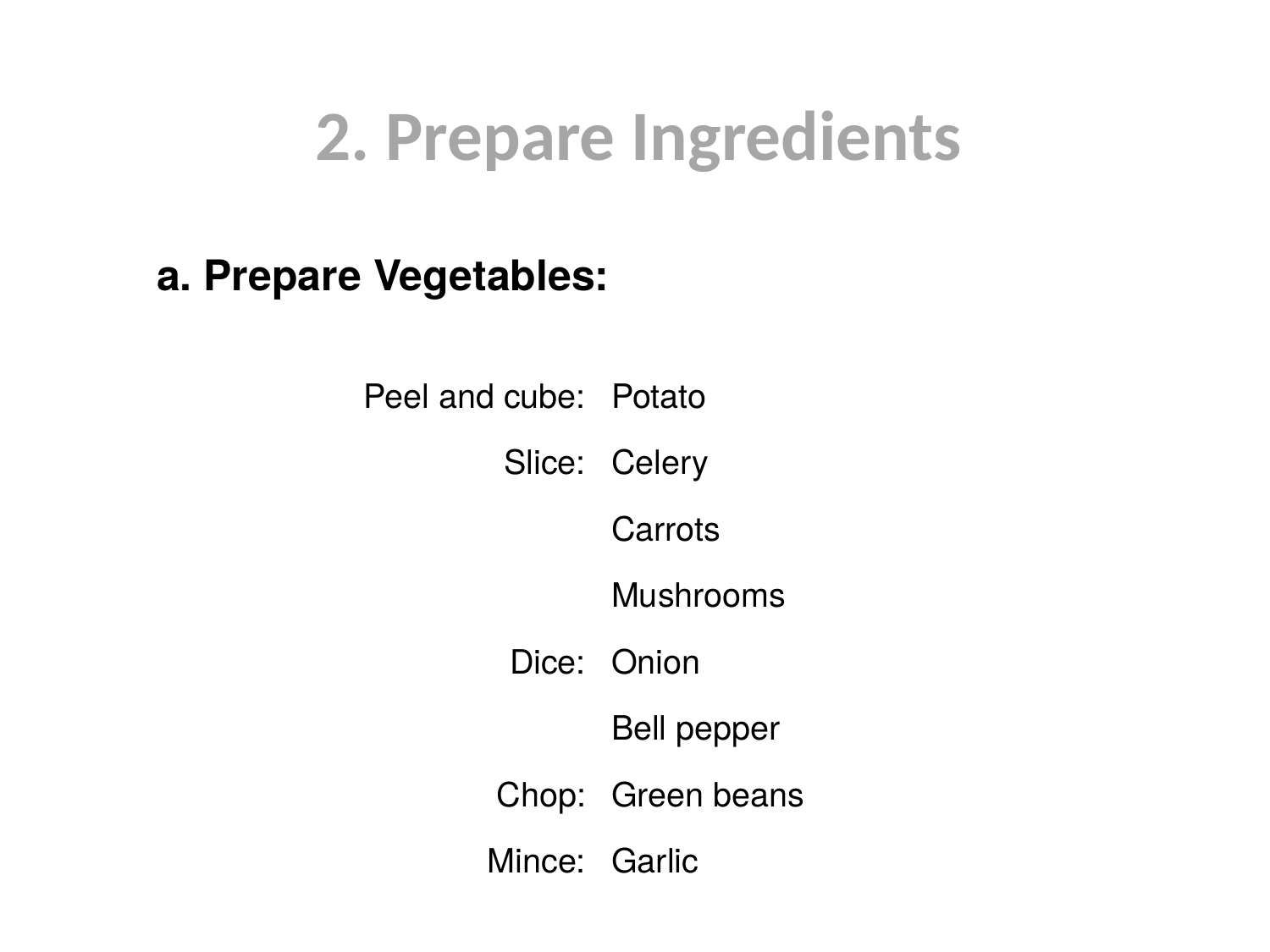

2. Prepare Ingredients
a. Prepare Vegetables:
| Peel and cube: | Potato |
| --- | --- |
| Slice: | Celery |
|  | Carrots |
|  | Mushrooms |
| Dice: | Onion |
|  | Bell pepper |
| Chop: | Green beans |
| Mince: | Garlic |